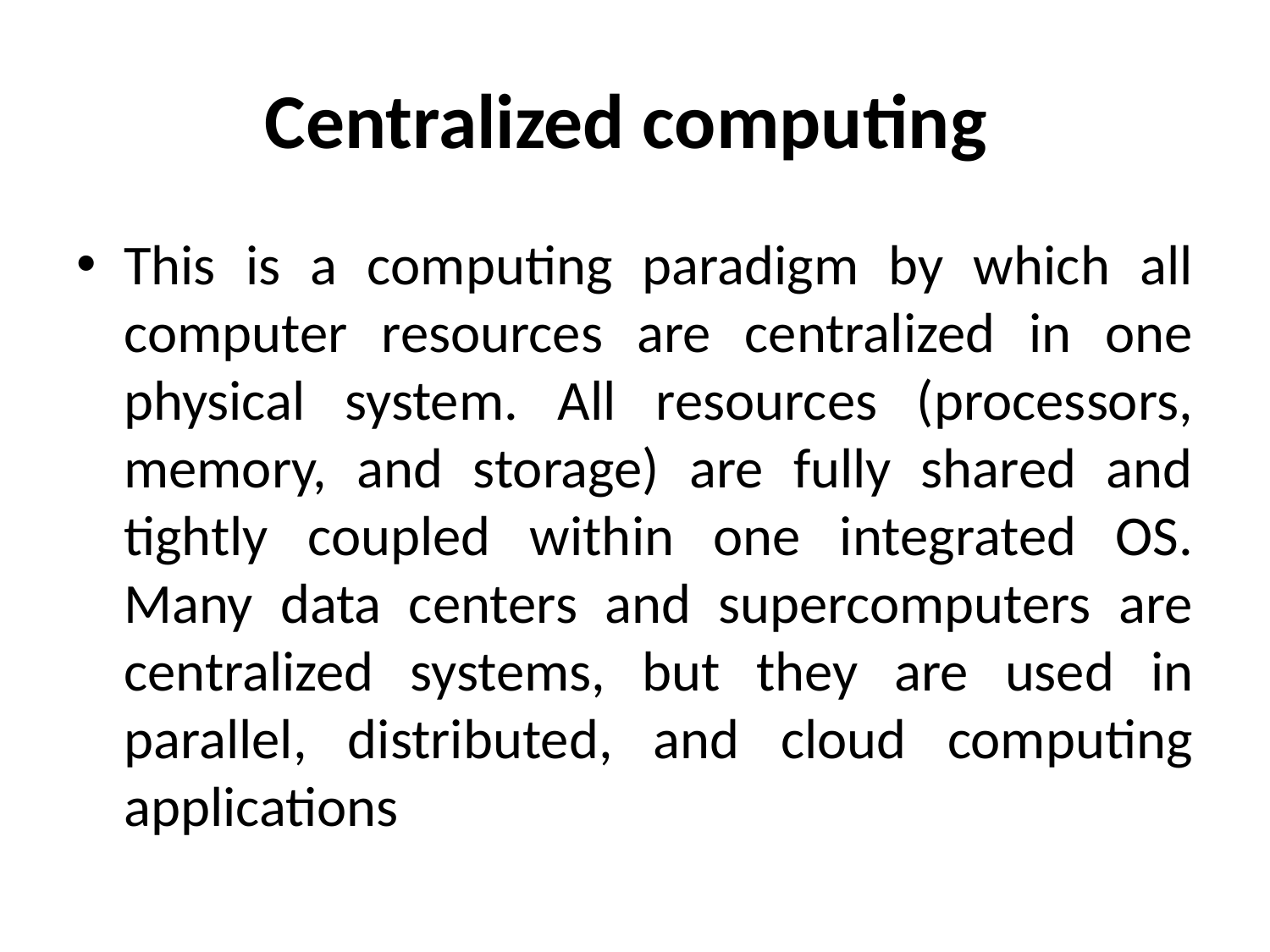

# Centralized computing
This is a computing paradigm by which all computer resources are centralized in one physical system. All resources (processors, memory, and storage) are fully shared and tightly coupled within one integrated OS. Many data centers and supercomputers are centralized systems, but they are used in parallel, distributed, and cloud computing applications